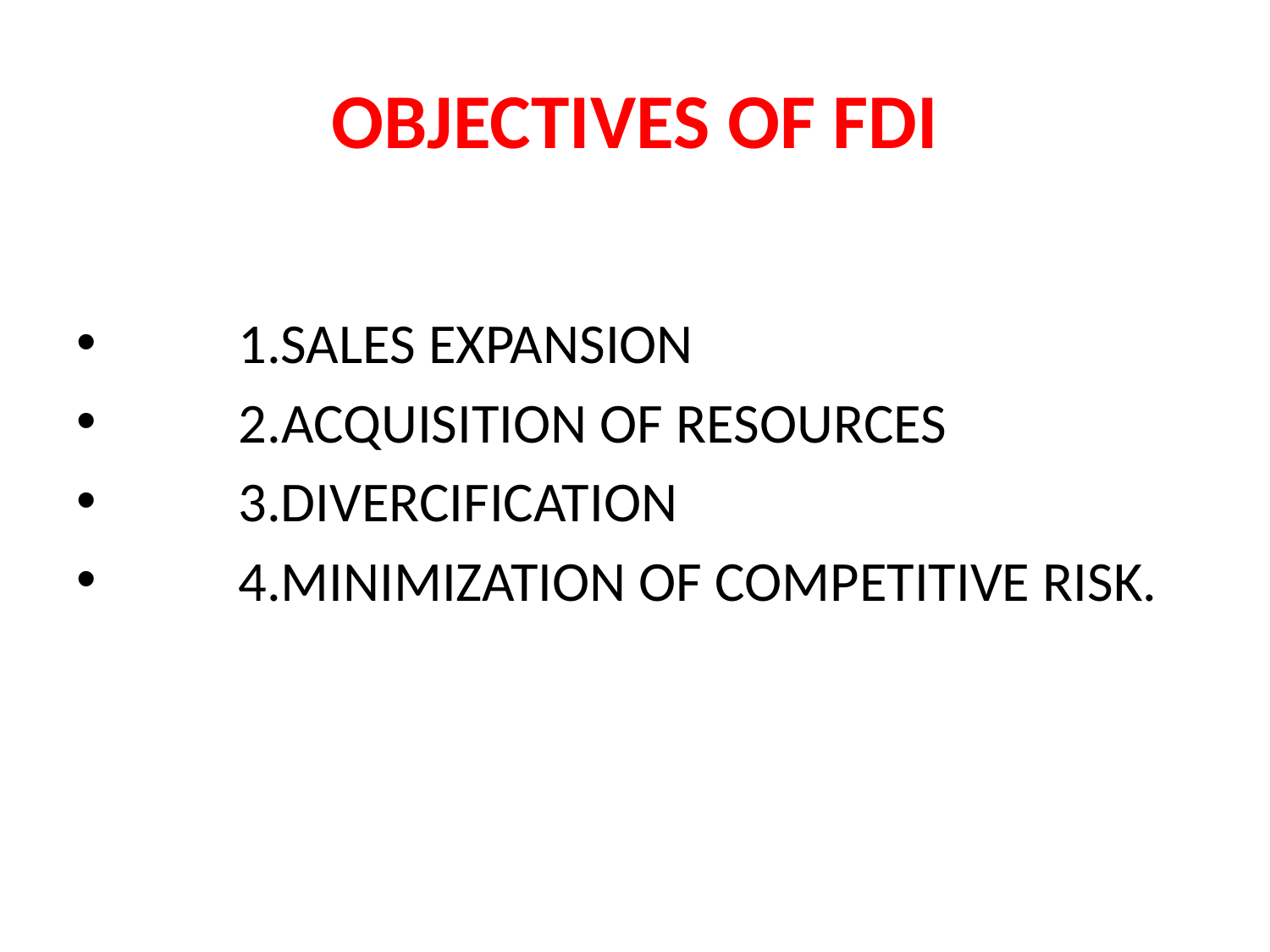

# OBJECTIVES OF FDI

         1.SALES EXPANSION
         2.ACQUISITION OF RESOURCES
         3.DIVERCIFICATION
         4.MINIMIZATION OF COMPETITIVE RISK.